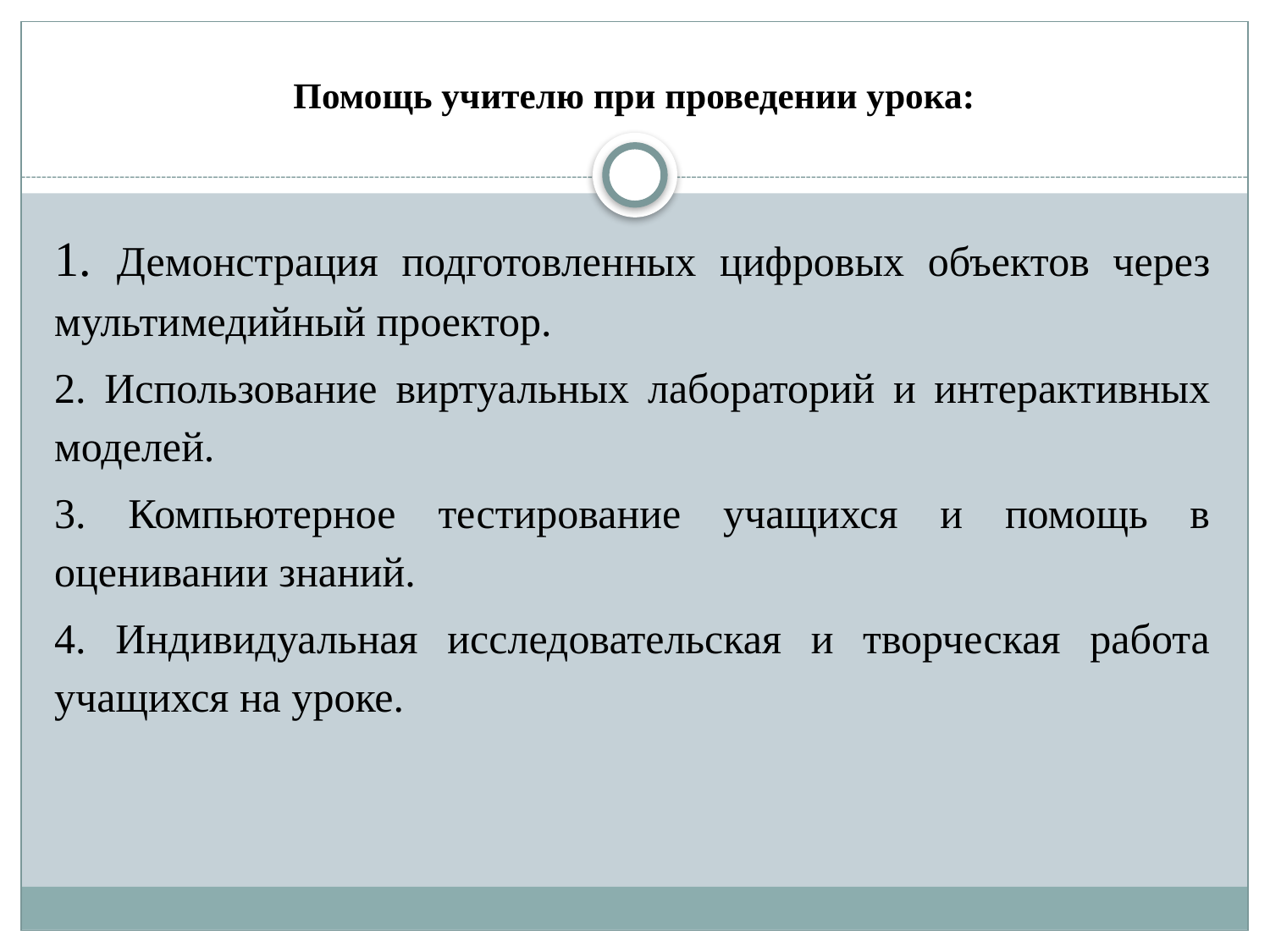

# Помощь учителю при проведении урока:
1. Демонстрация подготовленных цифровых объектов через мультимедийный проектор.
2. Использование виртуальных лабораторий и интерактивных моделей.
3. Компьютерное тестирование учащихся и помощь в оценивании знаний.
4. Индивидуальная исследовательская и творческая работа учащихся на уроке.